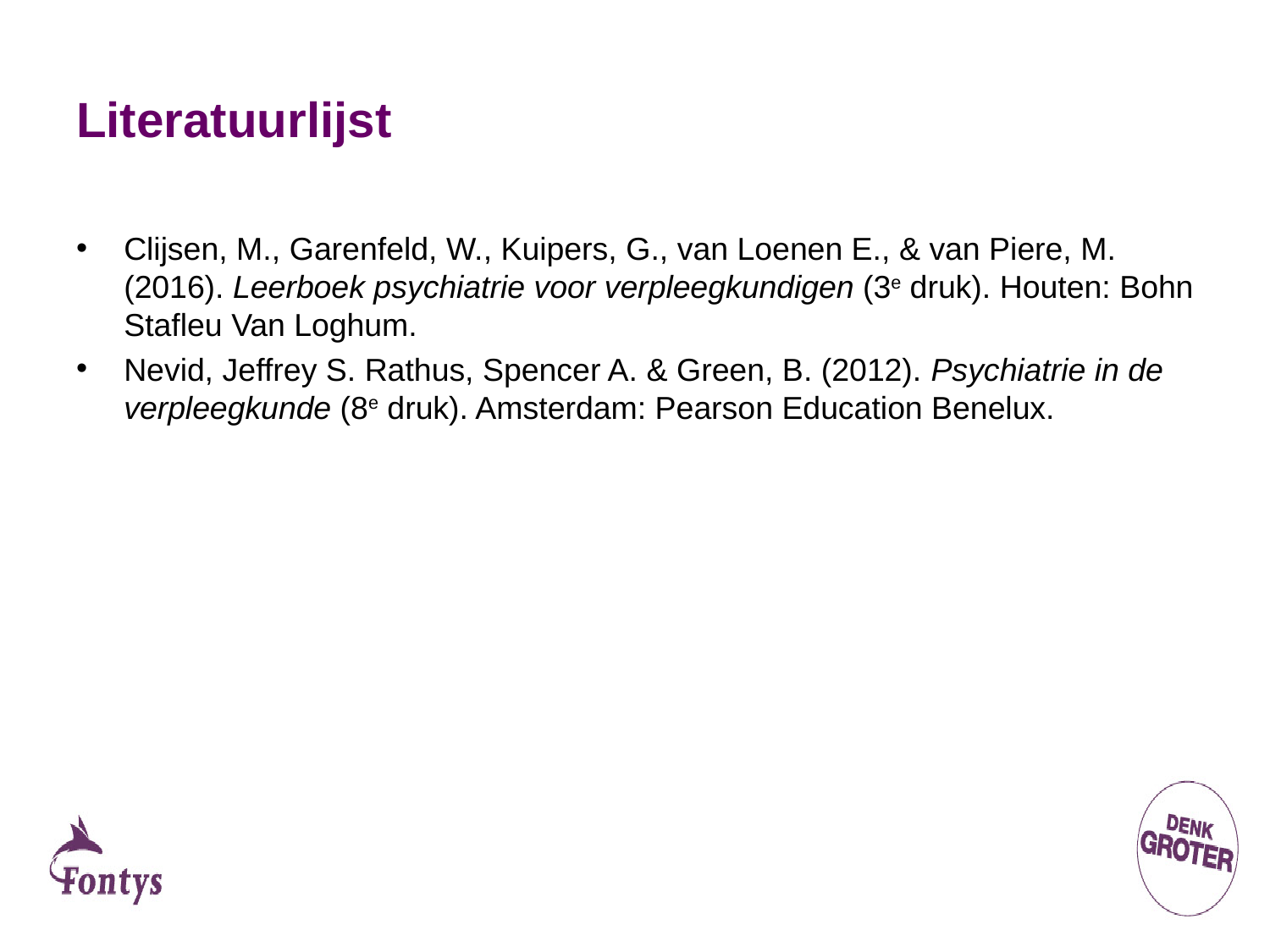

# Literatuurlijst
Clijsen, M., Garenfeld, W., Kuipers, G., van Loenen E., & van Piere, M. (2016). Leerboek psychiatrie voor verpleegkundigen (3e druk). Houten: Bohn Stafleu Van Loghum.
Nevid, Jeffrey S. Rathus, Spencer A. & Green, B. (2012). Psychiatrie in de verpleegkunde (8e druk). Amsterdam: Pearson Education Benelux.